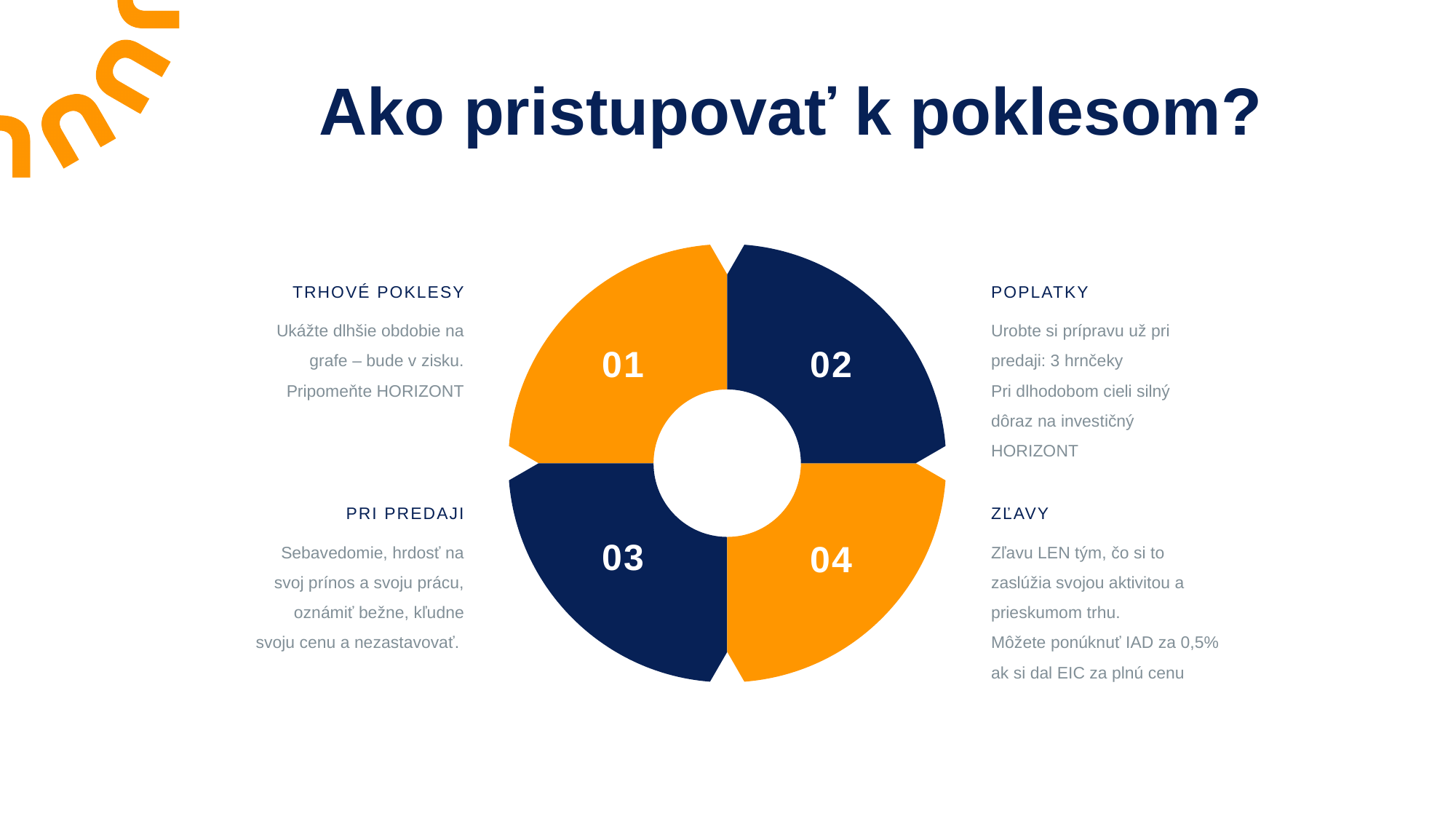

Ako pristupovať k poklesom?

01
02

03
04
TRHOVÉ POKLESY
POPLATKY
Ukážte dlhšie obdobie na grafe – bude v zisku.
Pripomeňte HORIZONT
Urobte si prípravu už pri predaji: 3 hrnčeky
Pri dlhodobom cieli silný dôraz na investičný HORIZONT
PRI PREDAJI
ZĽAVY
Sebavedomie, hrdosť na svoj prínos a svoju prácu, oznámiť bežne, kľudne svoju cenu a nezastavovať.
Zľavu LEN tým, čo si to zaslúžia svojou aktivitou a prieskumom trhu.
Môžete ponúknuť IAD za 0,5% ak si dal EIC za plnú cenu